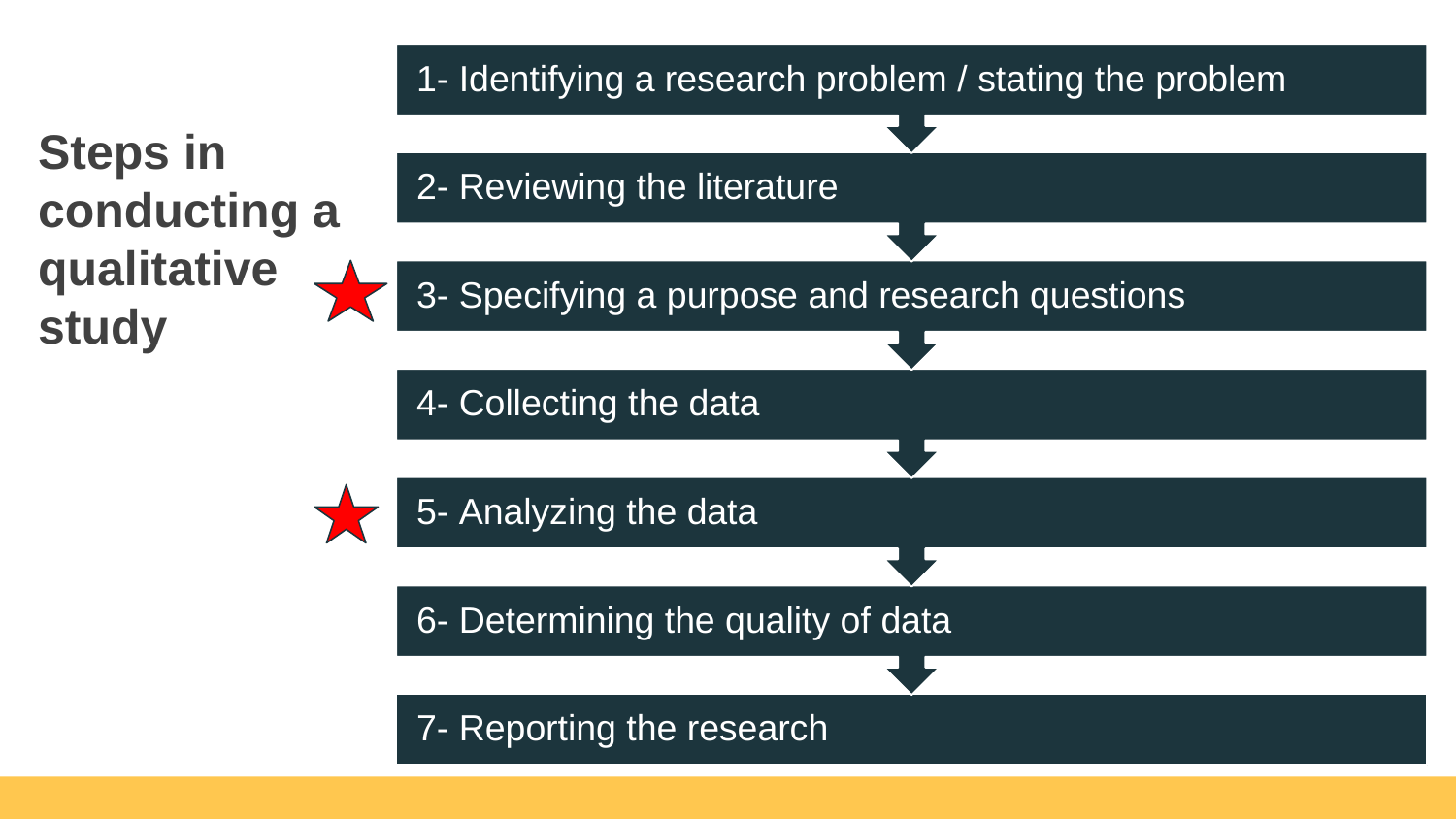

7- Reporting the research
6- Determining the quality of data
5- Analyzing the data
4- Collecting the data
3- Specifying a purpose and research questions
2- Reviewing the literature
1- Identifying a research problem / stating the problem
Steps in conducting a qualitative study